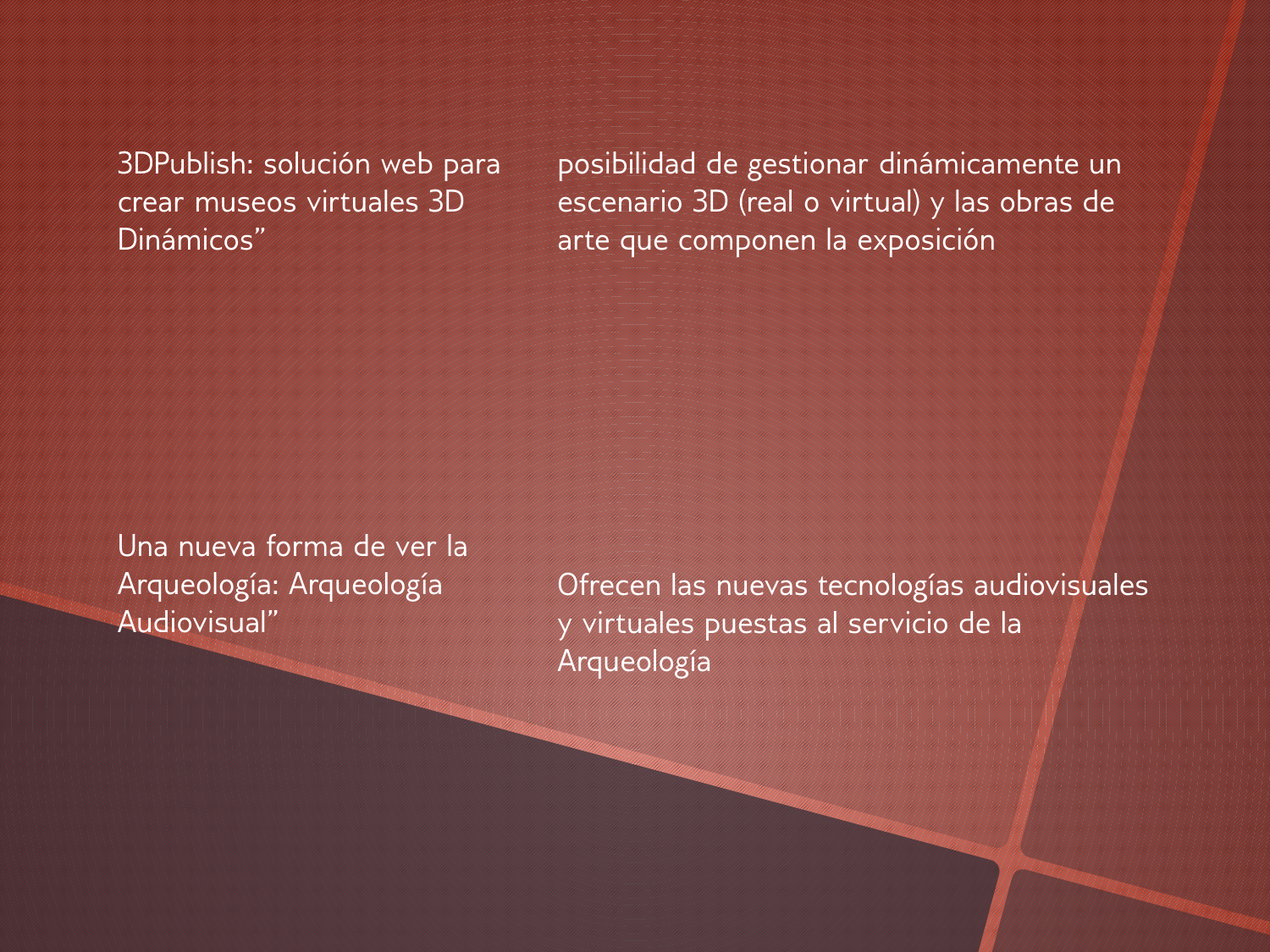

3DPublish: solución web para crear museos virtuales 3D Dinámicos”
posibilidad de gestionar dinámicamente un escenario 3D (real o virtual) y las obras de arte que componen la exposición
Una nueva forma de ver la Arqueología: Arqueología Audiovisual”
Ofrecen las nuevas tecnologías audiovisuales y virtuales puestas al servicio de la Arqueología